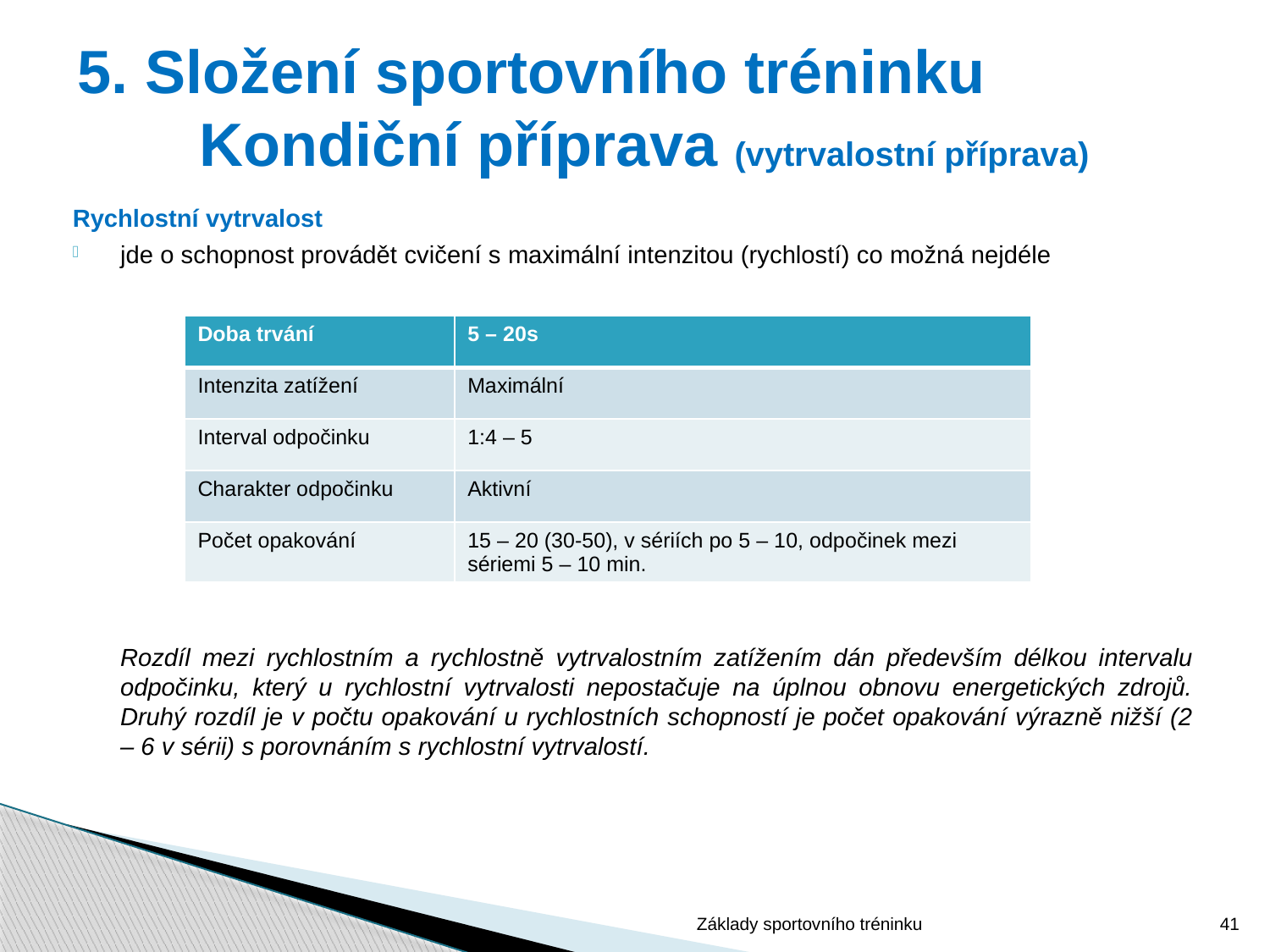

# 5. Složení sportovního tréninku Kondiční příprava (vytrvalostní příprava)
Rychlostní vytrvalost
jde o schopnost provádět cvičení s maximální intenzitou (rychlostí) co možná nejdéle

	Rozdíl mezi rychlostním a rychlostně vytrvalostním zatížením dán především délkou intervalu odpočinku, který u rychlostní vytrvalosti nepostačuje na úplnou obnovu energetických zdrojů. Druhý rozdíl je v počtu opakování u rychlostních schopností je počet opakování výrazně nižší (2 – 6 v sérii) s porovnáním s rychlostní vytrvalostí.

| Doba trvání | 5 – 20s |
| --- | --- |
| Intenzita zatížení | Maximální |
| Interval odpočinku | 1:4 – 5 |
| Charakter odpočinku | Aktivní |
| Počet opakování | 15 – 20 (30-50), v sériích po 5 – 10, odpočinek mezi sériemi 5 – 10 min. |
Základy sportovního tréninku
41